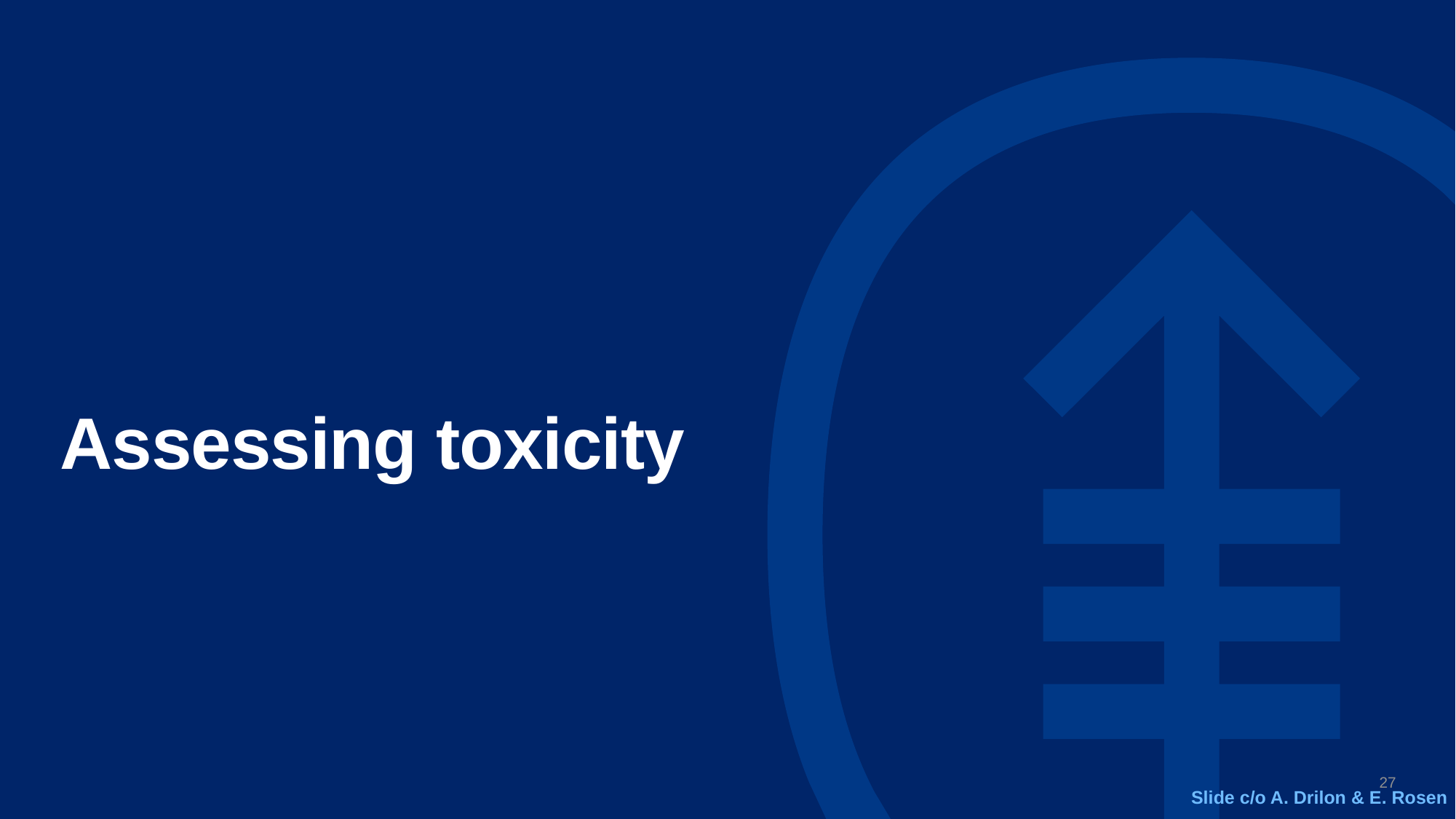

# Assessing toxicity
27
Slide c/o A. Drilon & E. Rosen